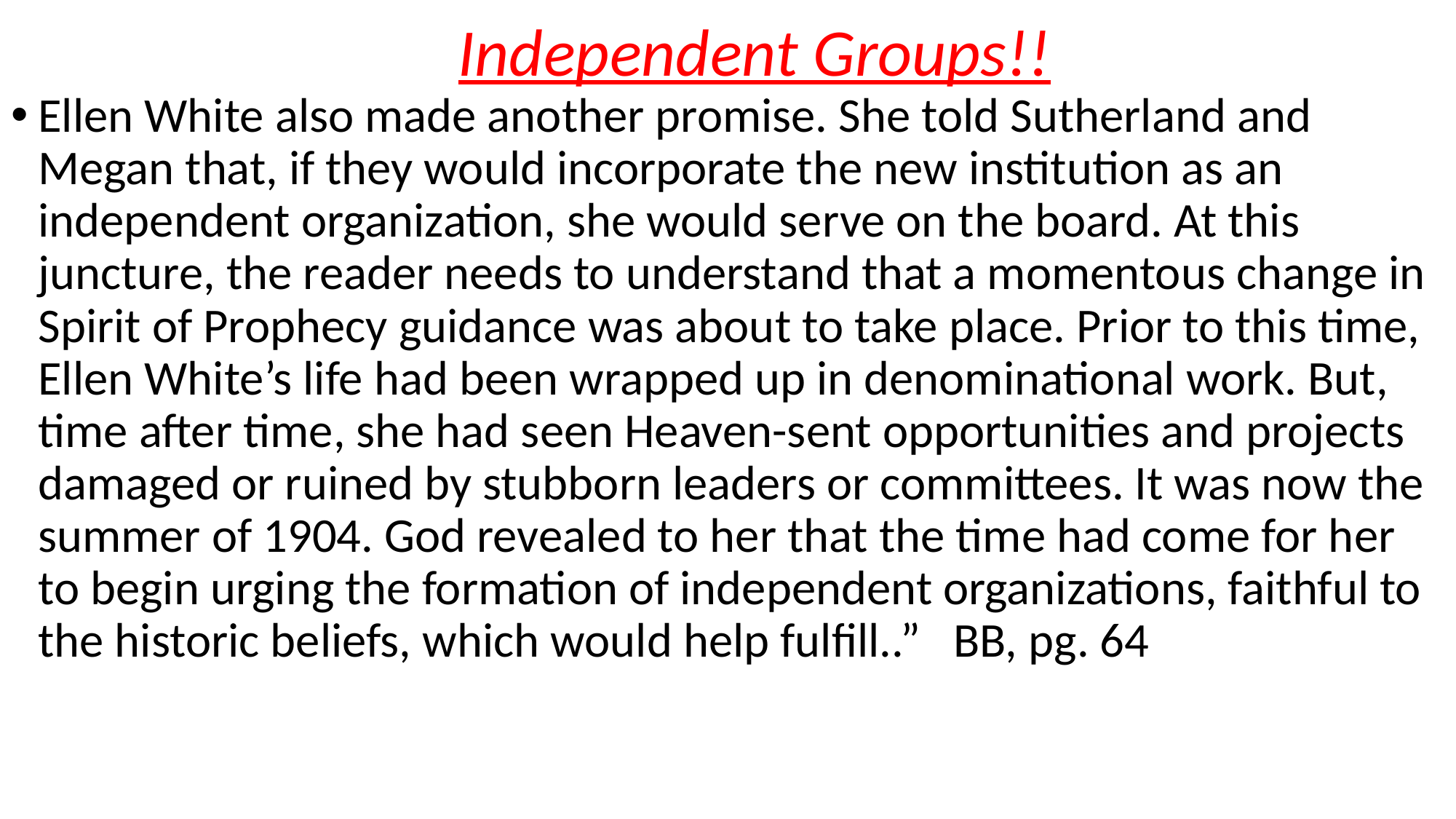

# Independent Groups!!
Ellen White also made another promise. She told Sutherland and Megan that, if they would incorporate the new institution as an independent organization, she would serve on the board. At this juncture, the reader needs to understand that a momentous change in Spirit of Prophecy guidance was about to take place. Prior to this time, Ellen White’s life had been wrapped up in denominational work. But, time after time, she had seen Heaven-sent opportunities and projects damaged or ruined by stubborn leaders or committees. It was now the summer of 1904. God revealed to her that the time had come for her to begin urging the formation of independent organizations, faithful to the historic beliefs, which would help fulfill..”   BB, pg. 64